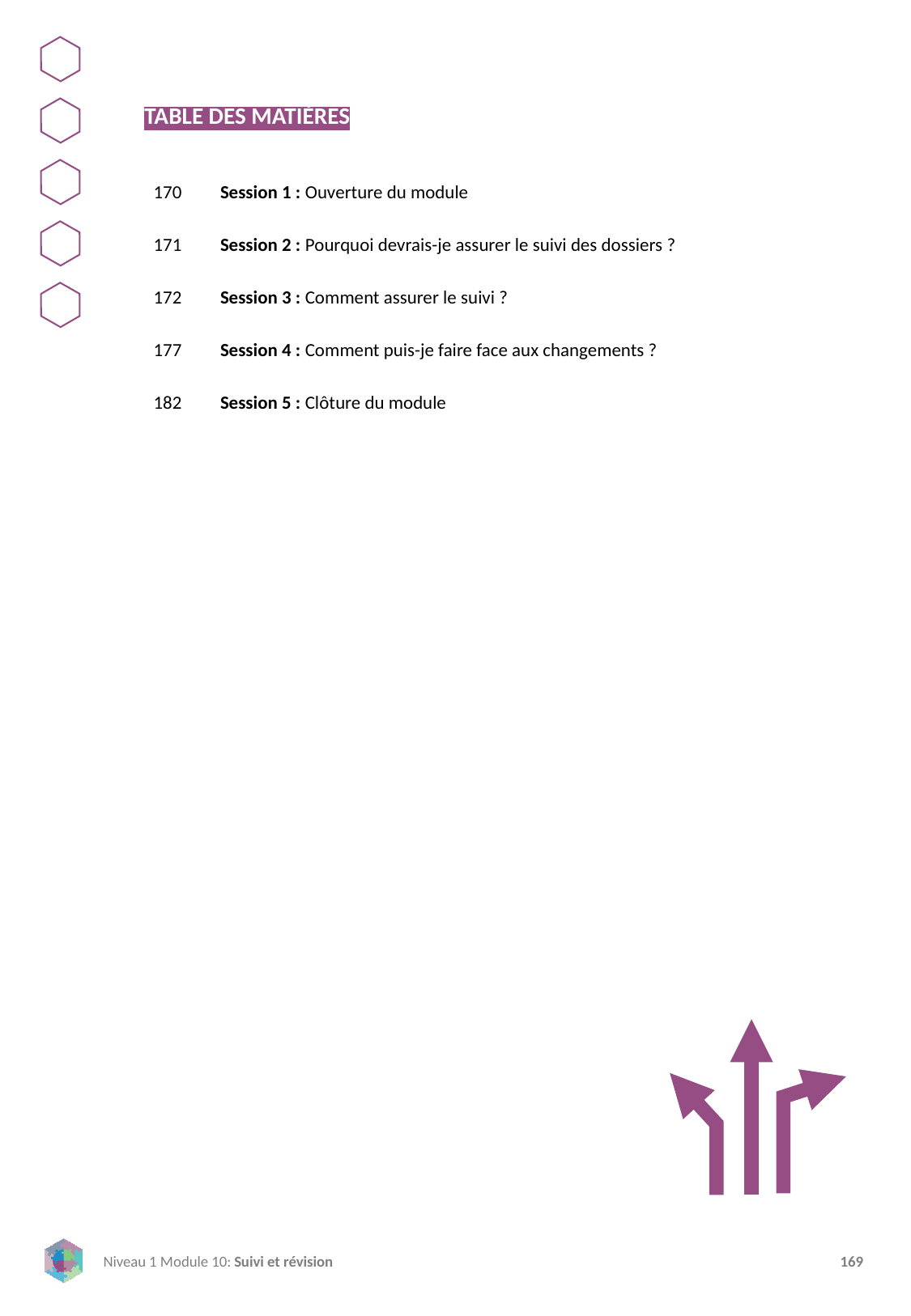

TABLE DES MATIÈRES

170
171
172
177
182
Session 1 : Ouverture du module
Session 2 : Pourquoi devrais-je assurer le suivi des dossiers ?
Session 3 : Comment assurer le suivi ?
Session 4 : Comment puis-je faire face aux changements ?
Session 5 : Clôture du module